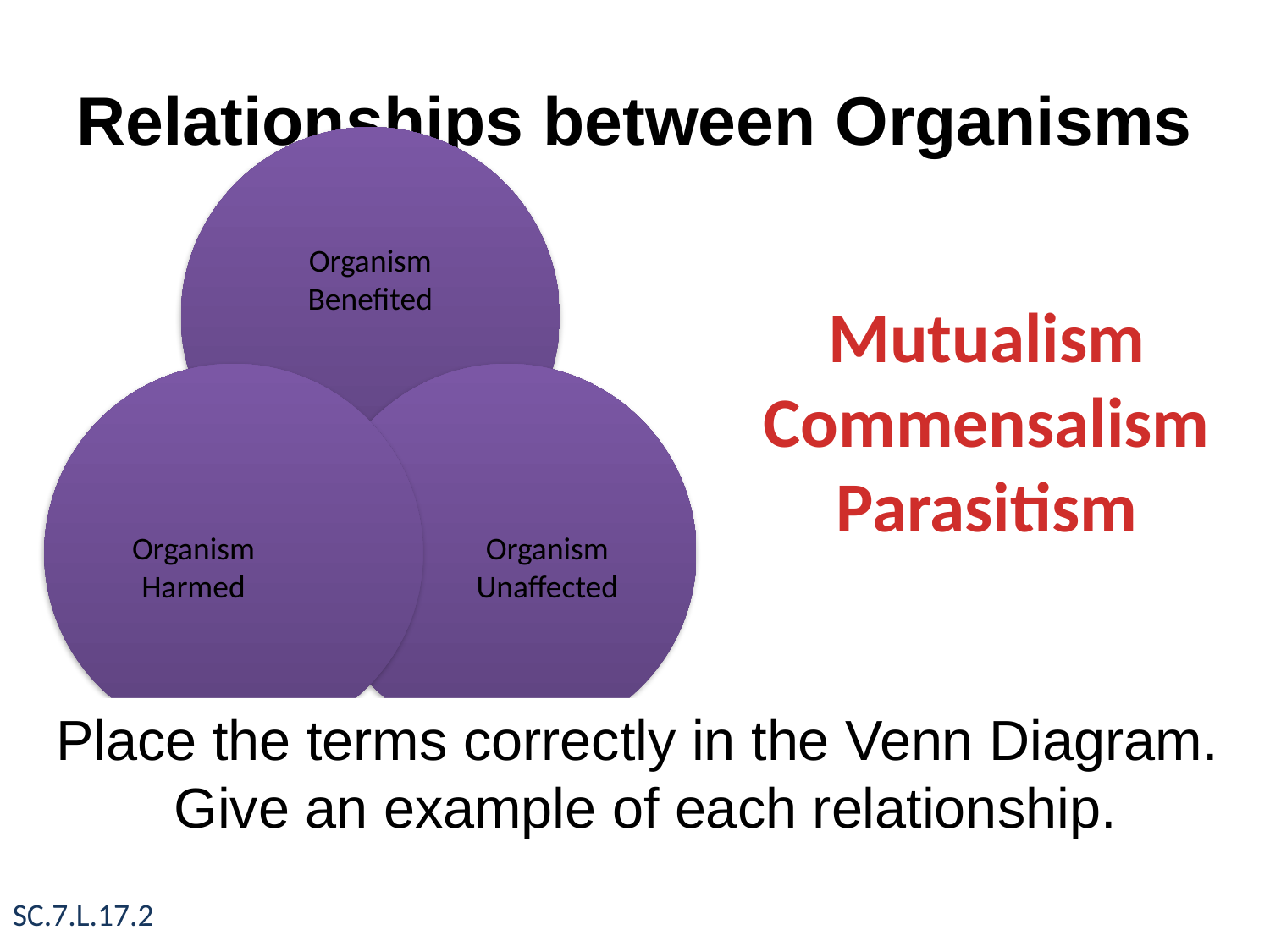

# Relationships between Organisms
Organism Benefited
Organism Unaffected
Organism Harmed
Mutualism
Commensalism
Parasitism
Place the terms correctly in the Venn Diagram.  Give an example of each relationship.

76
SC.7.L.17.2